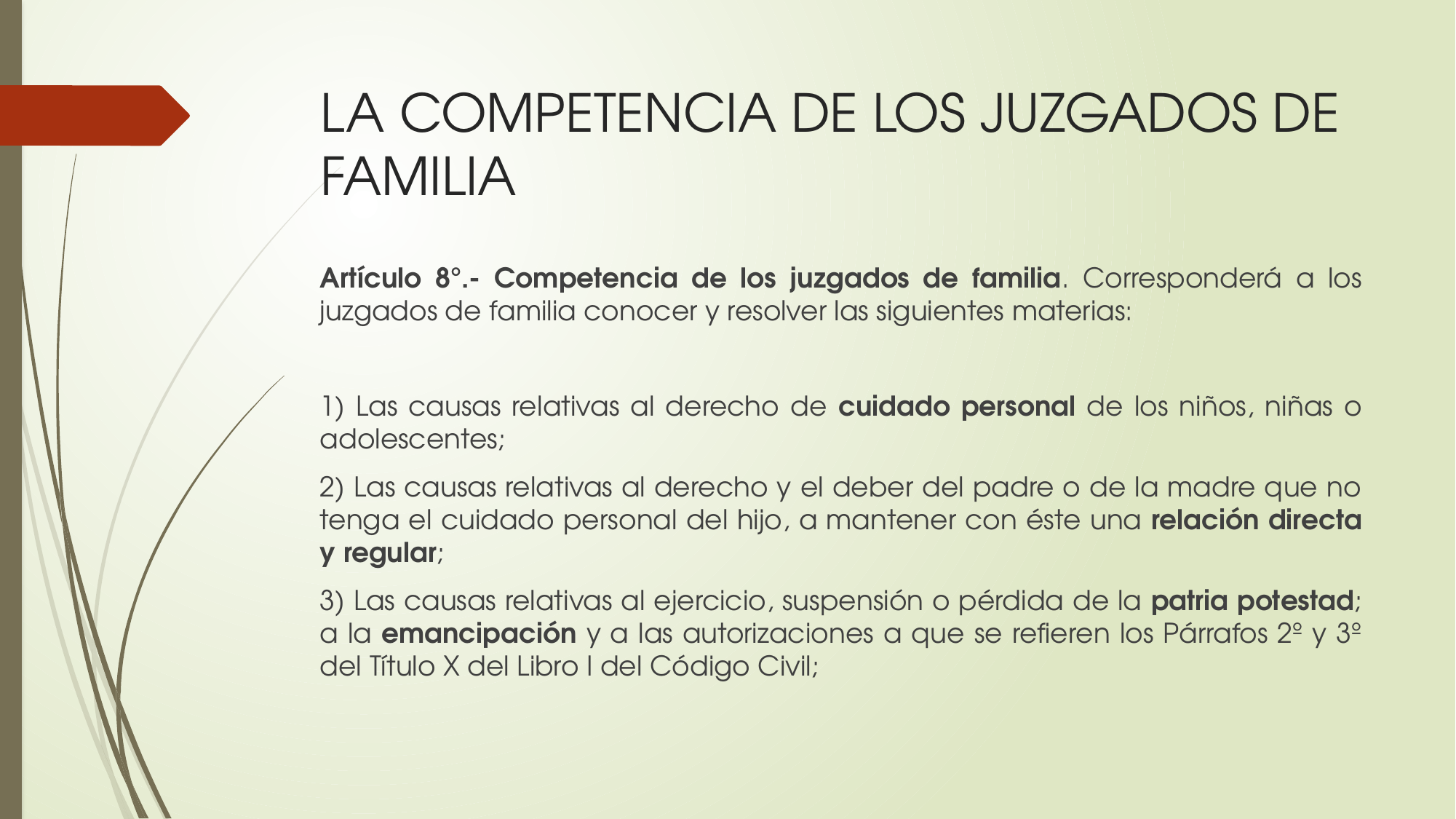

# LA COMPETENCIA DE LOS JUZGADOS DE FAMILIA
Artículo 8°.- Competencia de los juzgados de familia. Corresponderá a los juzgados de familia conocer y resolver las siguientes materias:

1) Las causas relativas al derecho de cuidado personal de los niños, niñas o adolescentes;
2) Las causas relativas al derecho y el deber del padre o de la madre que no tenga el cuidado personal del hijo, a mantener con éste una relación directa y regular;
3) Las causas relativas al ejercicio, suspensión o pérdida de la patria potestad; a la emancipación y a las autorizaciones a que se refieren los Párrafos 2º y 3º del Título X del Libro I del Código Civil;